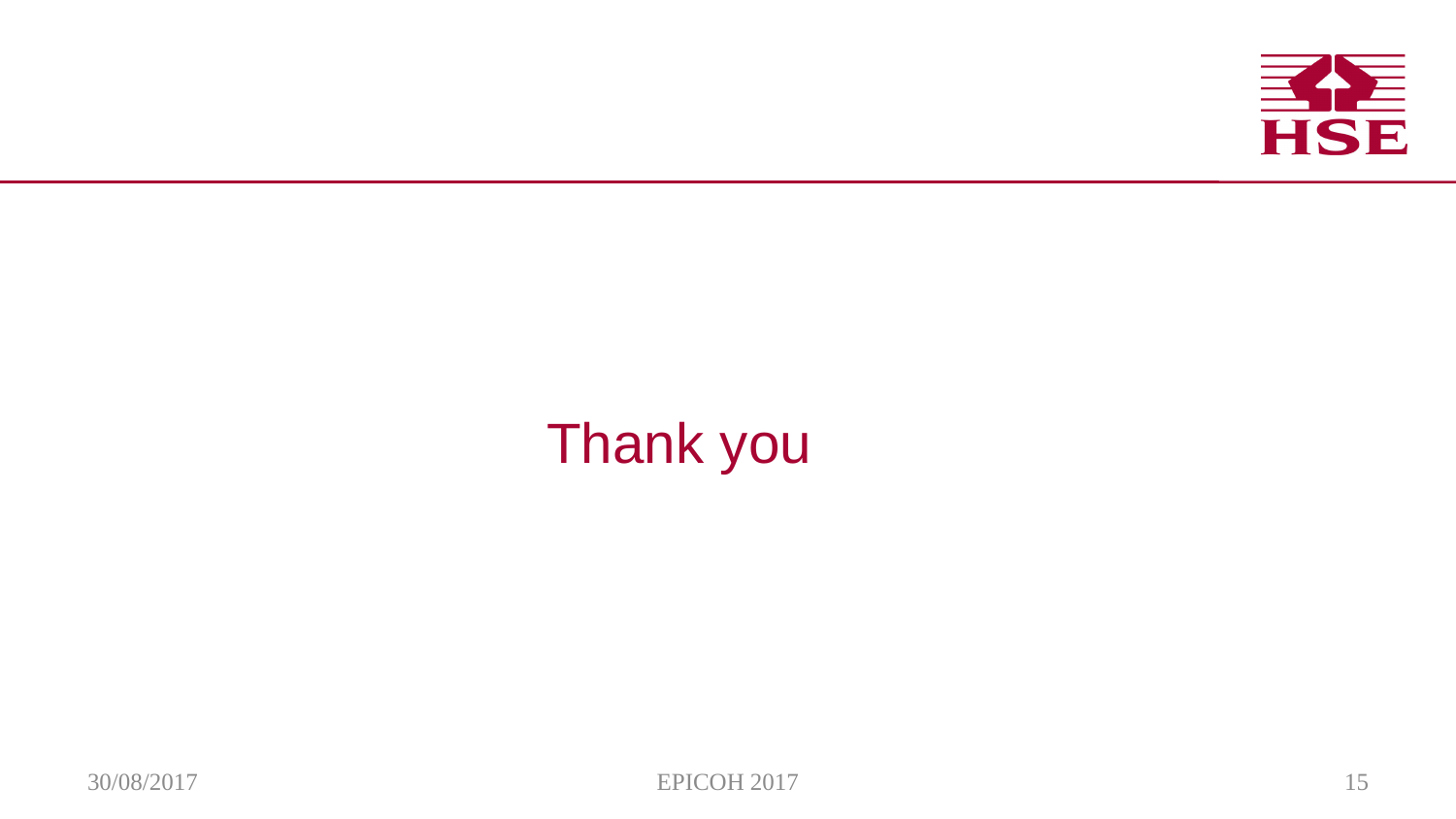

#

Thank you
30/08/2017
EPICOH 2017
15